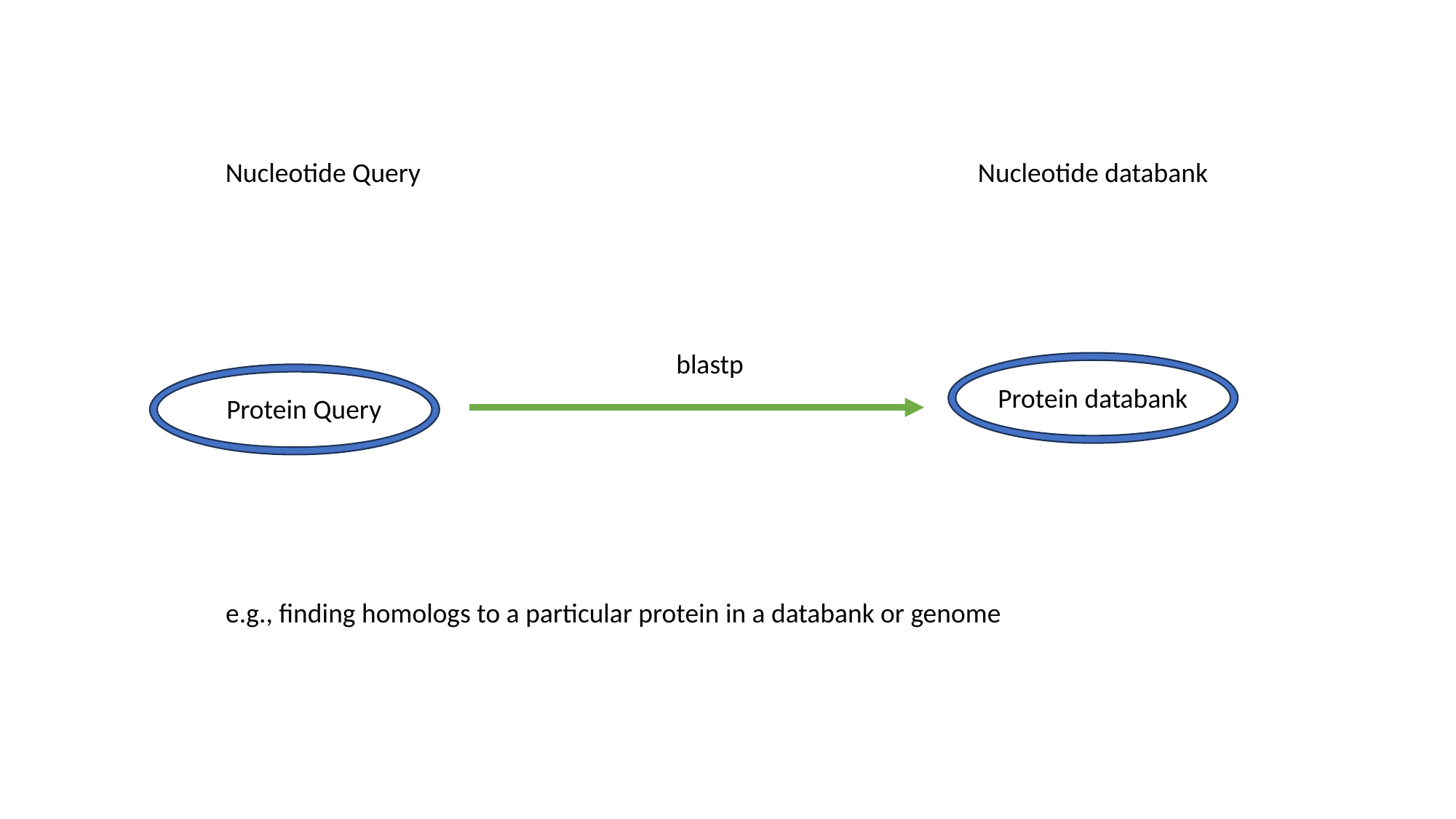

Nucleotide Query
Nucleotide databank
blastp

Protein databank

Protein Query
e.g., finding homologs to a particular protein in a databank or genome